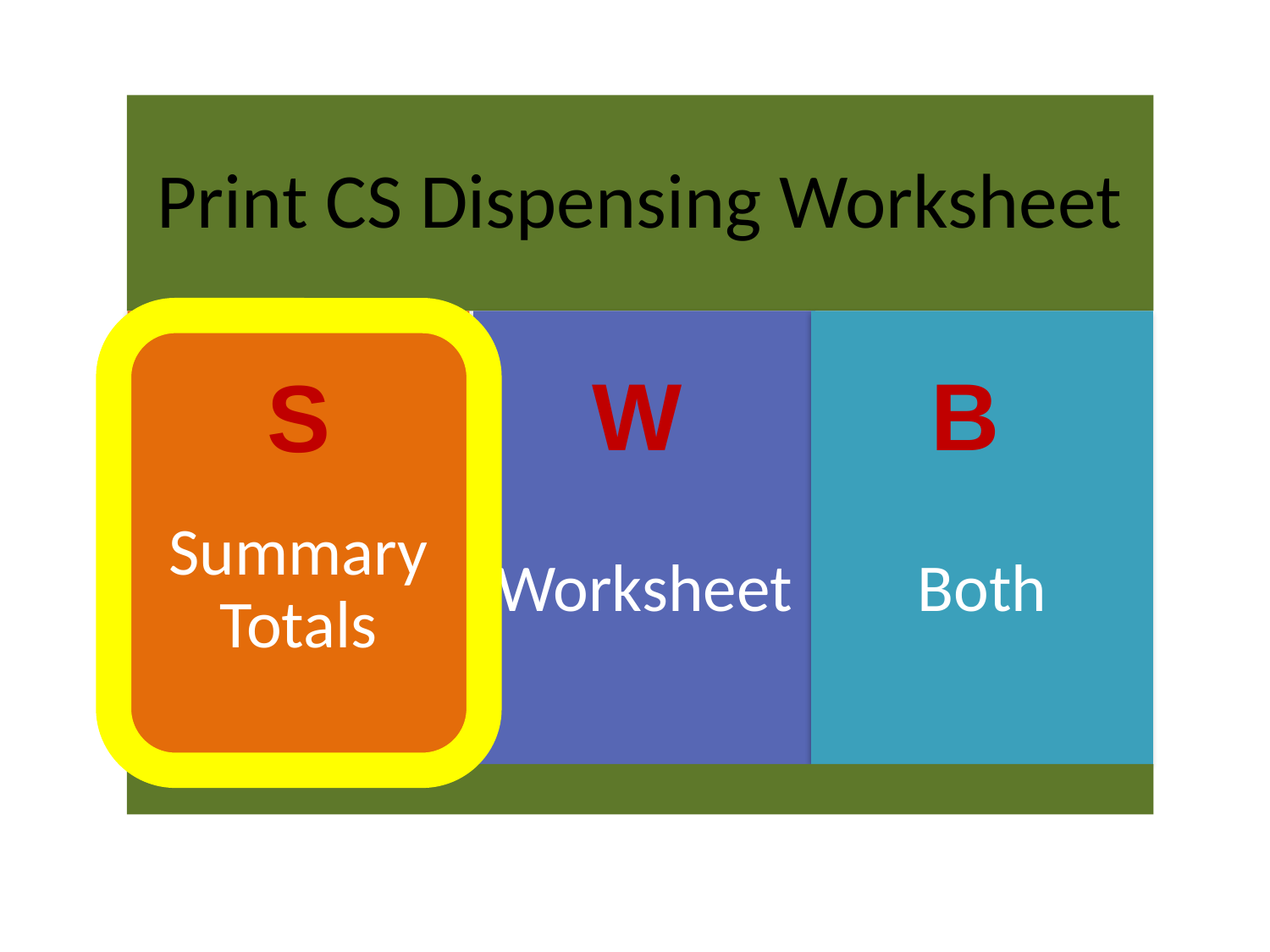

Print CS Dispensing Worksheet

Summary Totals

Worksheet

Both

W
B
S